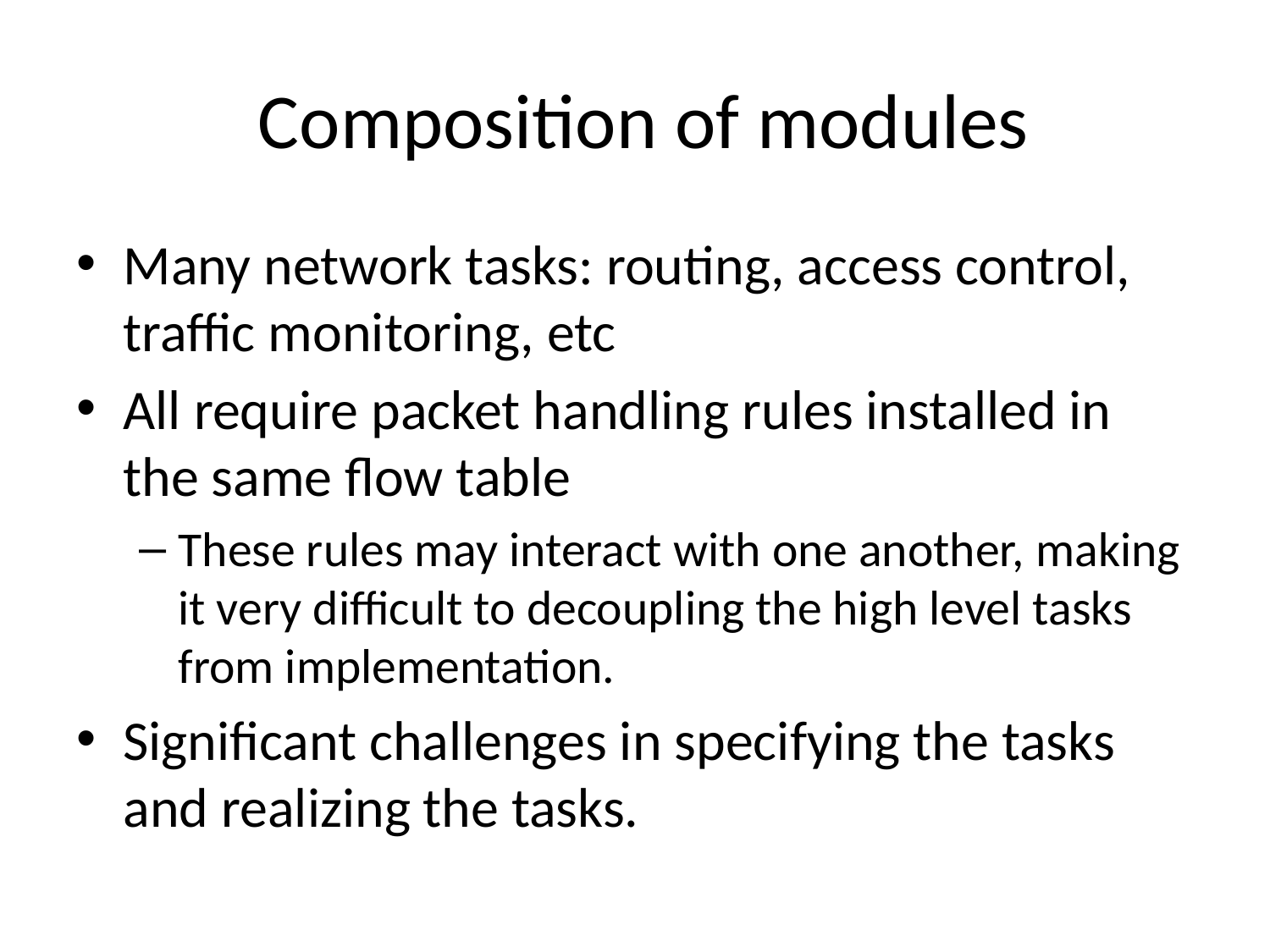

# Composition of modules
Many network tasks: routing, access control, traffic monitoring, etc
All require packet handling rules installed in the same flow table
These rules may interact with one another, making it very difficult to decoupling the high level tasks  from implementation.
Significant challenges in specifying the tasks and realizing the tasks.